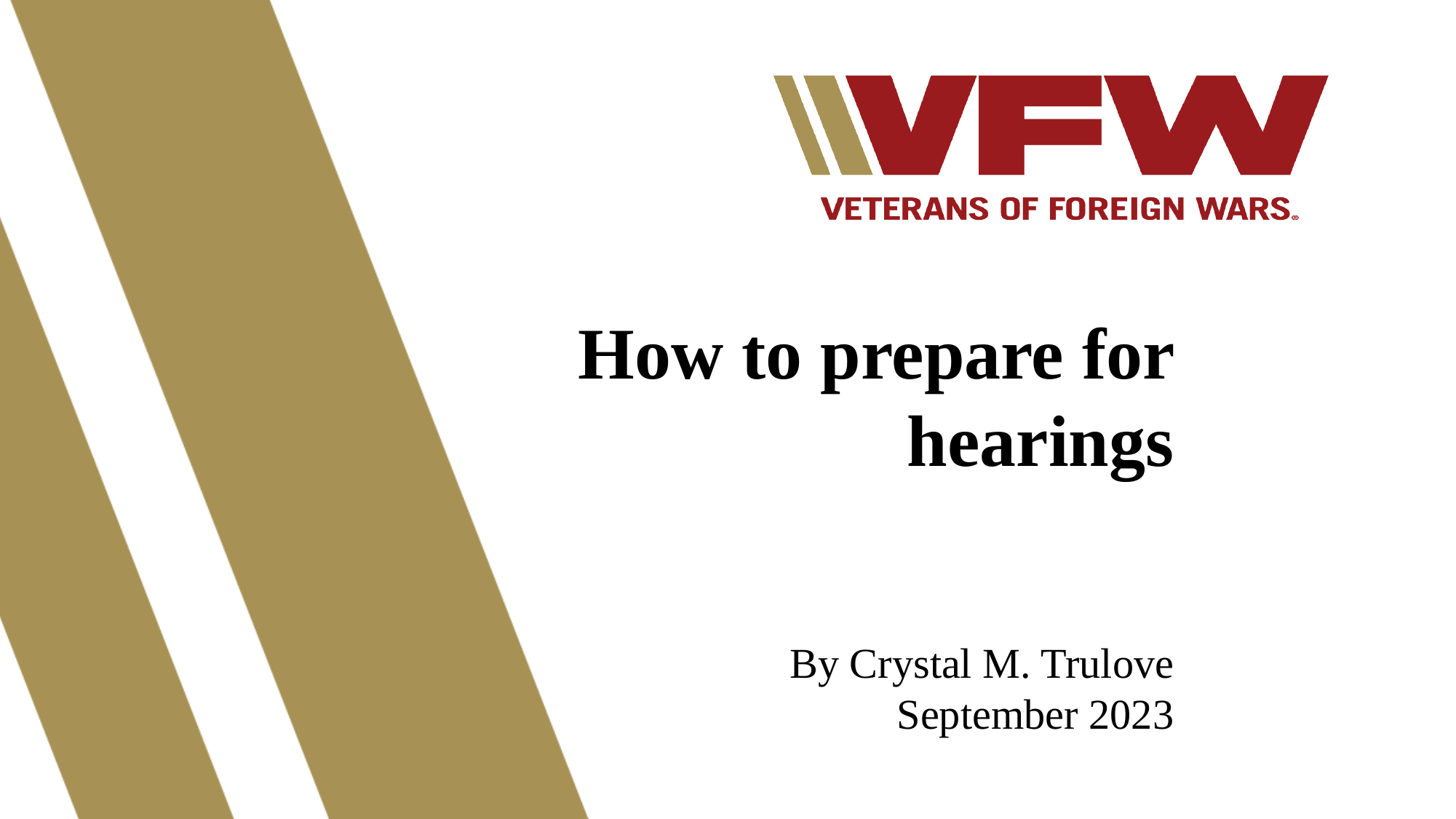

How to prepare for hearings
By Crystal M. Trulove
September 2023